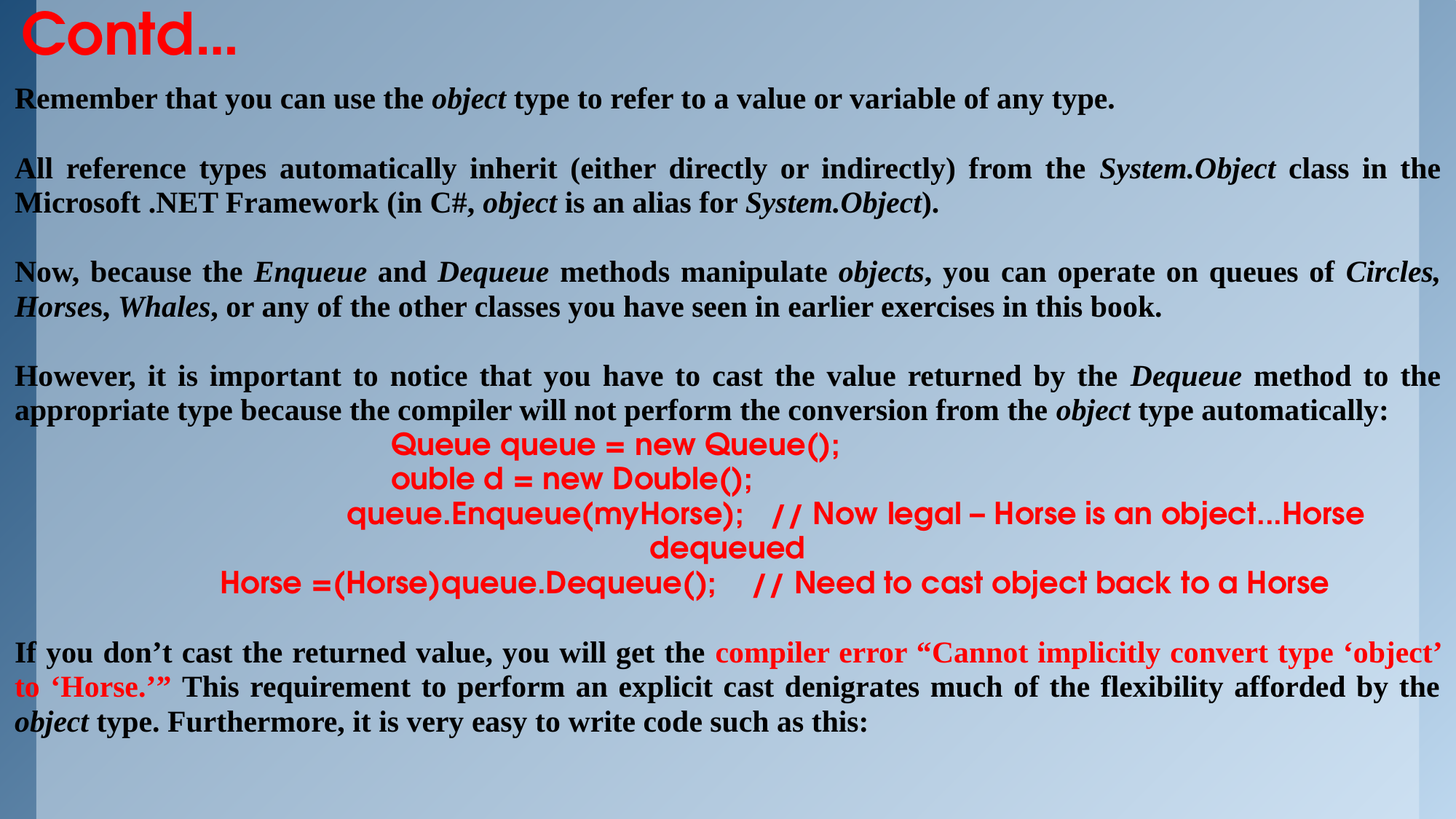

# Contd…
Remember that you can use the object type to refer to a value or variable of any type.

All reference types automatically inherit (either directly or indirectly) from the System.Object class in the Microsoft .NET Framework (in C#, object is an alias for System.Object).

Now, because the Enqueue and Dequeue methods manipulate objects, you can operate on queues of Circles, Horses, Whales, or any of the other classes you have seen in earlier exercises in this book.

However, it is important to notice that you have to cast the value returned by the Dequeue method to the appropriate type because the compiler will not perform the conversion from the object type automatically:
                                            Queue queue = new Queue();
                                            ouble d = new Double();
                              queue.Enqueue(myHorse);   // Now legal – Horse is an object...Horse dequeued
            Horse =(Horse)queue.Dequeue();    // Need to cast object back to a Horse

If you don’t cast the returned value, you will get the compiler error “Cannot implicitly convert type ‘object’ to ‘Horse.’” This requirement to perform an explicit cast denigrates much of the flexibility afforded by the object type. Furthermore, it is very easy to write code such as this: